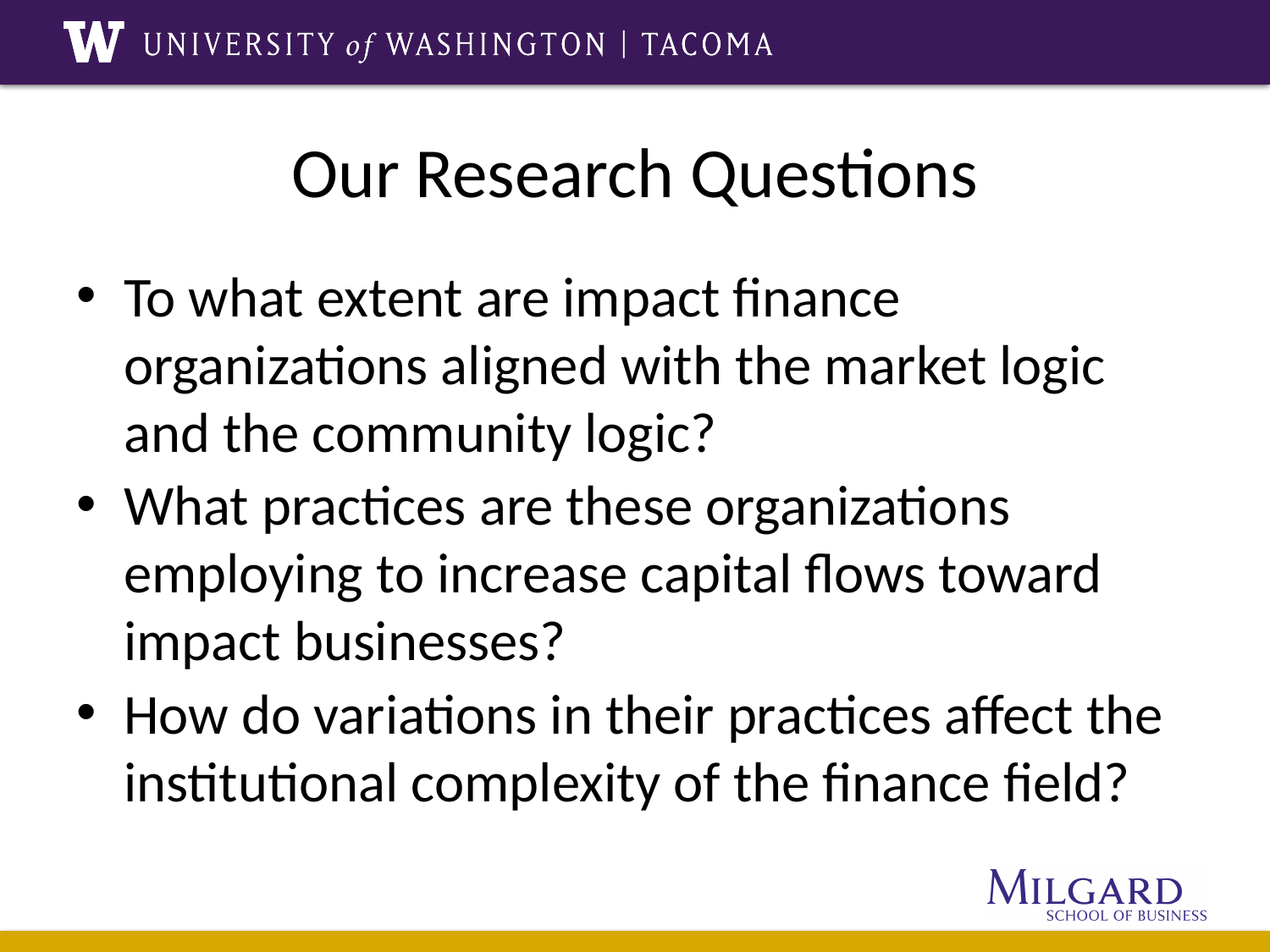

# Our Research Questions
To what extent are impact finance organizations aligned with the market logic and the community logic?
What practices are these organizations employing to increase capital flows toward impact businesses?
How do variations in their practices affect the institutional complexity of the finance field?